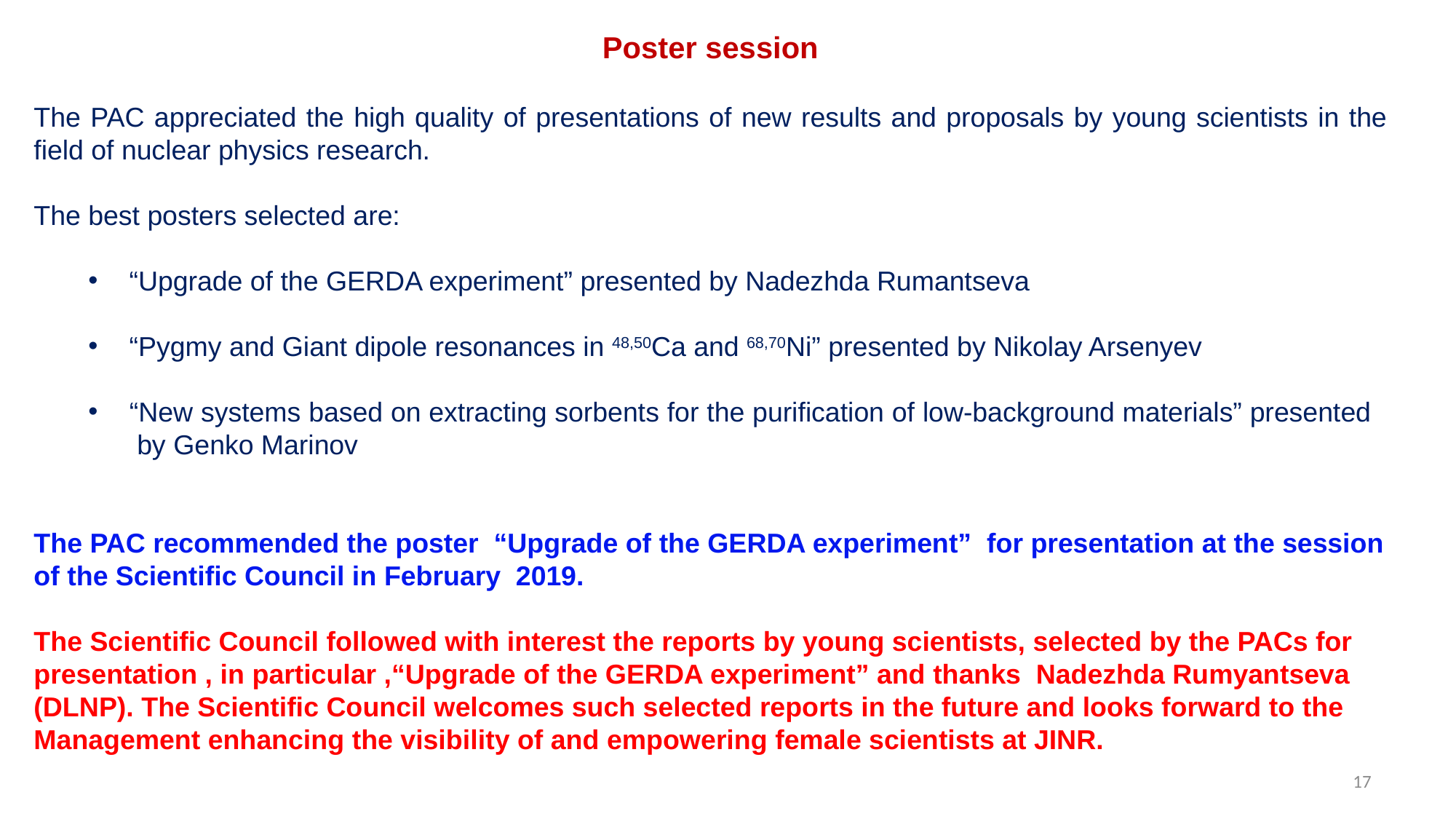

Poster session
The PAC appreciated the high quality of presentations of new results and proposals by young scientists in the field of nuclear physics research.

The best posters selected are:

“Upgrade of the GERDA experiment” presented by Nadezhda Rumantseva

“Pygmy and Giant dipole resonances in 48,50Ca and 68,70Ni” presented by Nikolay Arsenyev

“New systems based on extracting sorbents for the purification of low-background materials” presented    by Genko Marinov

The PAC recommended the poster  “Upgrade of the GERDA experiment”  for presentation at the session of the Scientific Council in February  2019.

The Scientific Council followed with interest the reports by young scientists, selected by the PACs for presentation , in particular ,“Upgrade of the GERDA experiment” and thanks  Nadezhda Rumyantseva (DLNP). The Scientific Council welcomes such selected reports in the future and looks forward to the Management enhancing the visibility of and empowering female scientists at JINR.
17